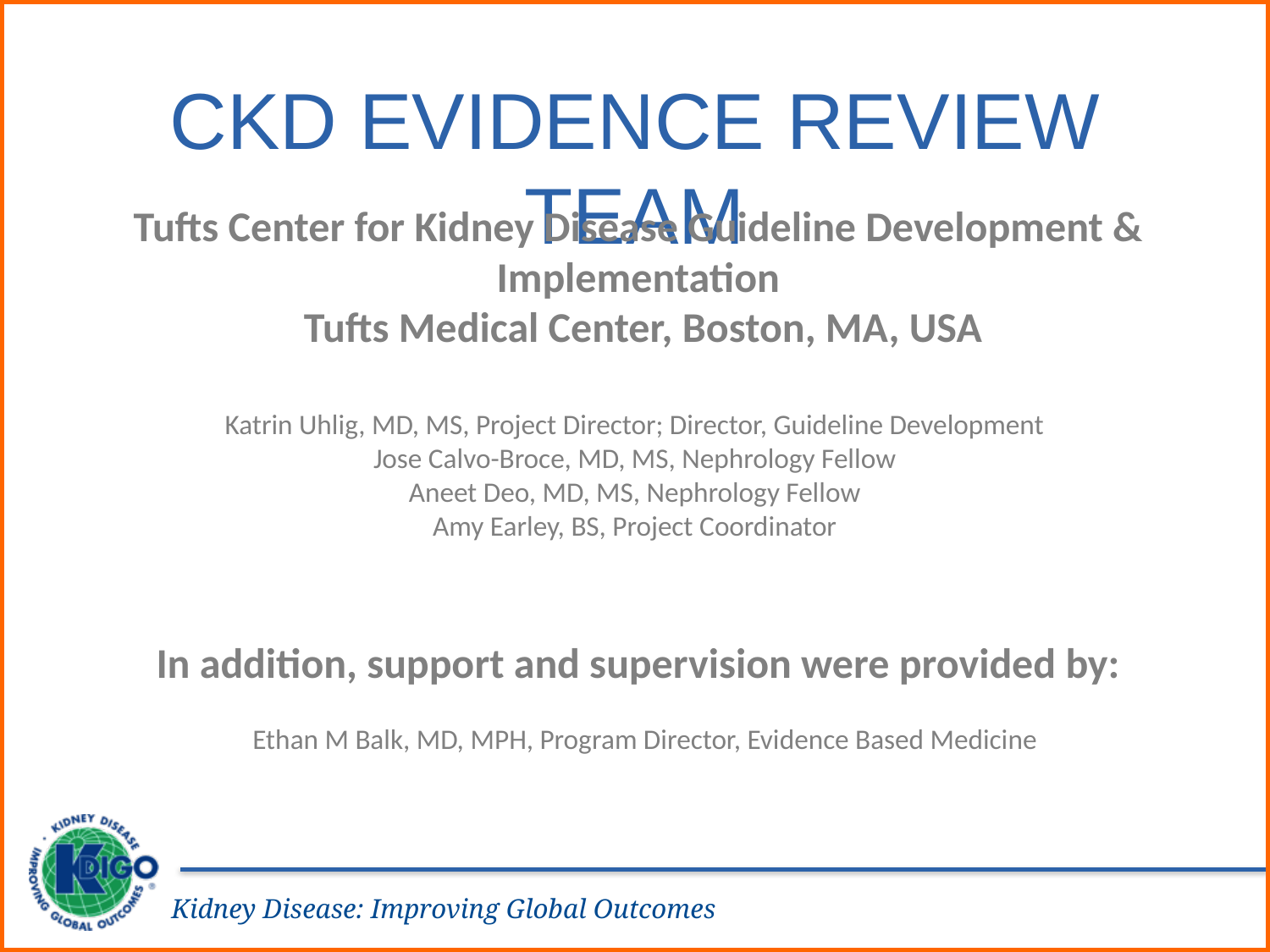

CKD Evidence Review Team
Tufts Center for Kidney Disease Guideline Development & Implementation
 Tufts Medical Center, Boston, MA, USA
Katrin Uhlig, MD, MS, Project Director; Director, Guideline Development
Jose Calvo-Broce, MD, MS, Nephrology Fellow
Aneet Deo, MD, MS, Nephrology Fellow
Amy Earley, BS, Project Coordinator
In addition, support and supervision were provided by:
Ethan M Balk, MD, MPH, Program Director, Evidence Based Medicine